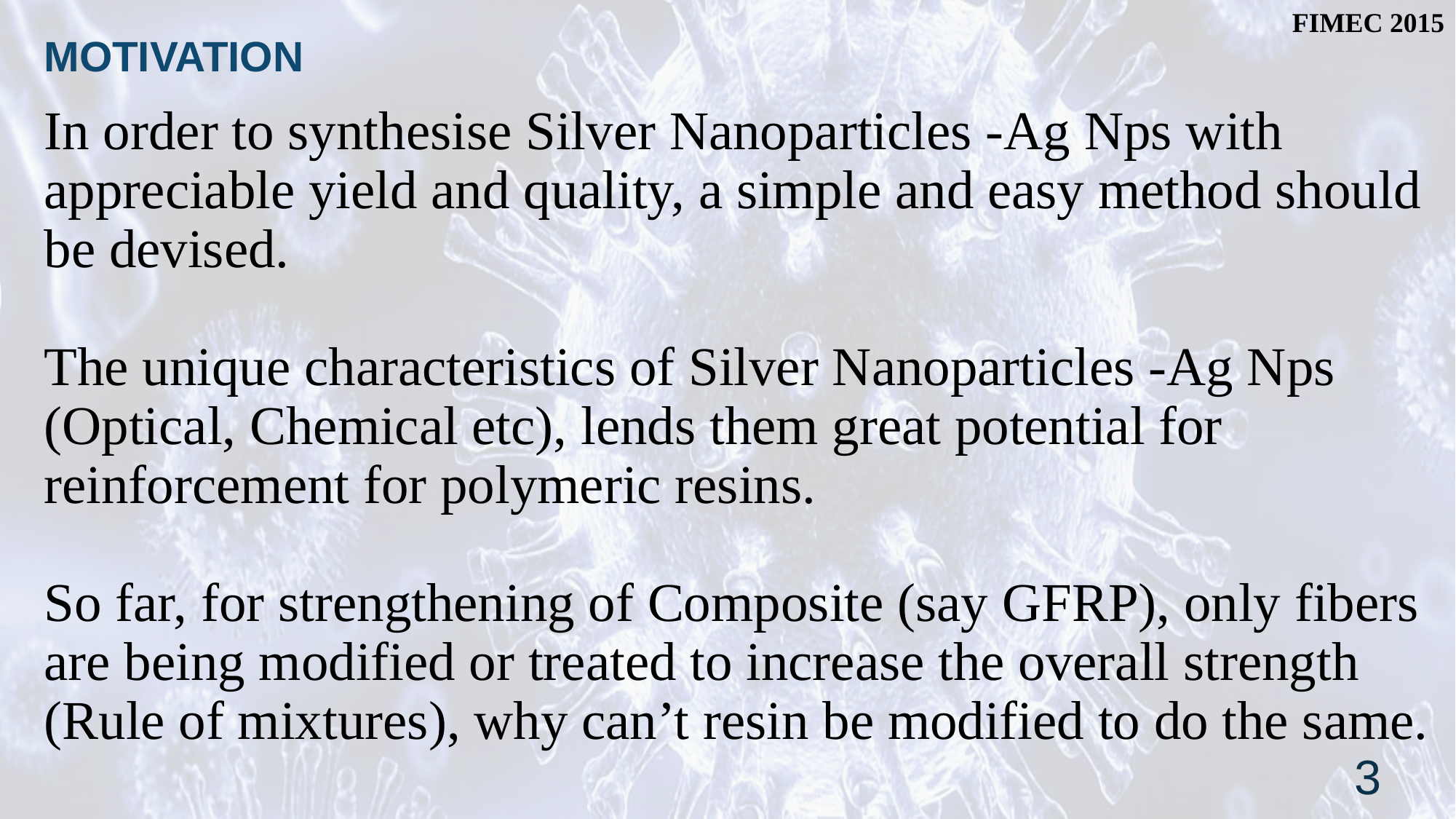

MOTIVATION
# In order to synthesise Silver Nanoparticles -Ag Nps with appreciable yield and quality, a simple and easy method should be devised. The unique characteristics of Silver Nanoparticles -Ag Nps (Optical, Chemical etc), lends them great potential for reinforcement for polymeric resins. So far, for strengthening of Composite (say GFRP), only fibers are being modified or treated to increase the overall strength (Rule of mixtures), why can’t resin be modified to do the same.
3